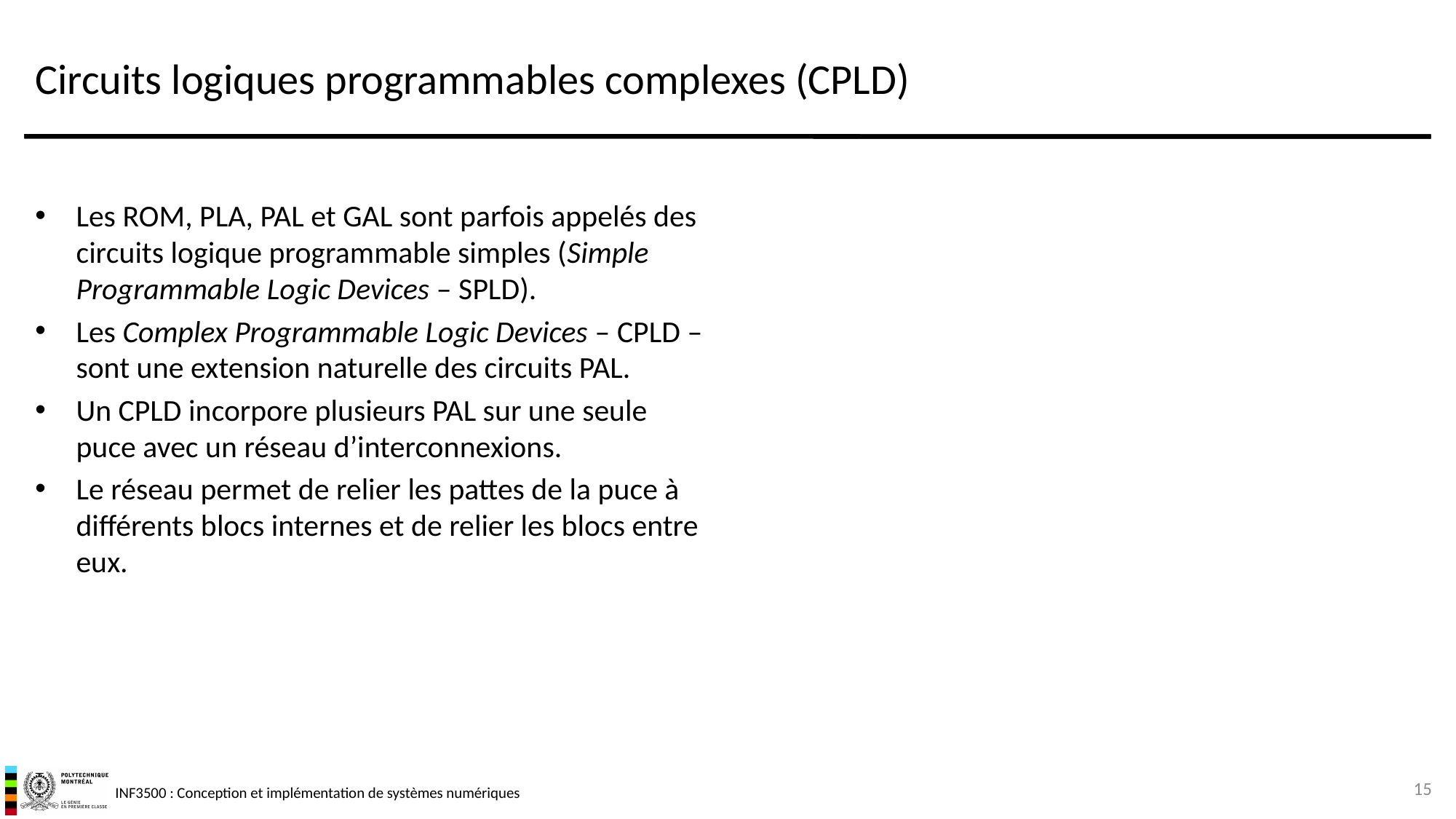

# Circuits logiques programmables complexes (CPLD)
Les ROM, PLA, PAL et GAL sont parfois appelés des circuits logique programmable simples (Simple Programmable Logic Devices – SPLD).
Les Complex Programmable Logic Devices – CPLD – sont une extension naturelle des circuits PAL.
Un CPLD incorpore plusieurs PAL sur une seule puce avec un réseau d’interconnexions.
Le réseau permet de relier les pattes de la puce à différents blocs internes et de relier les blocs entre eux.

15